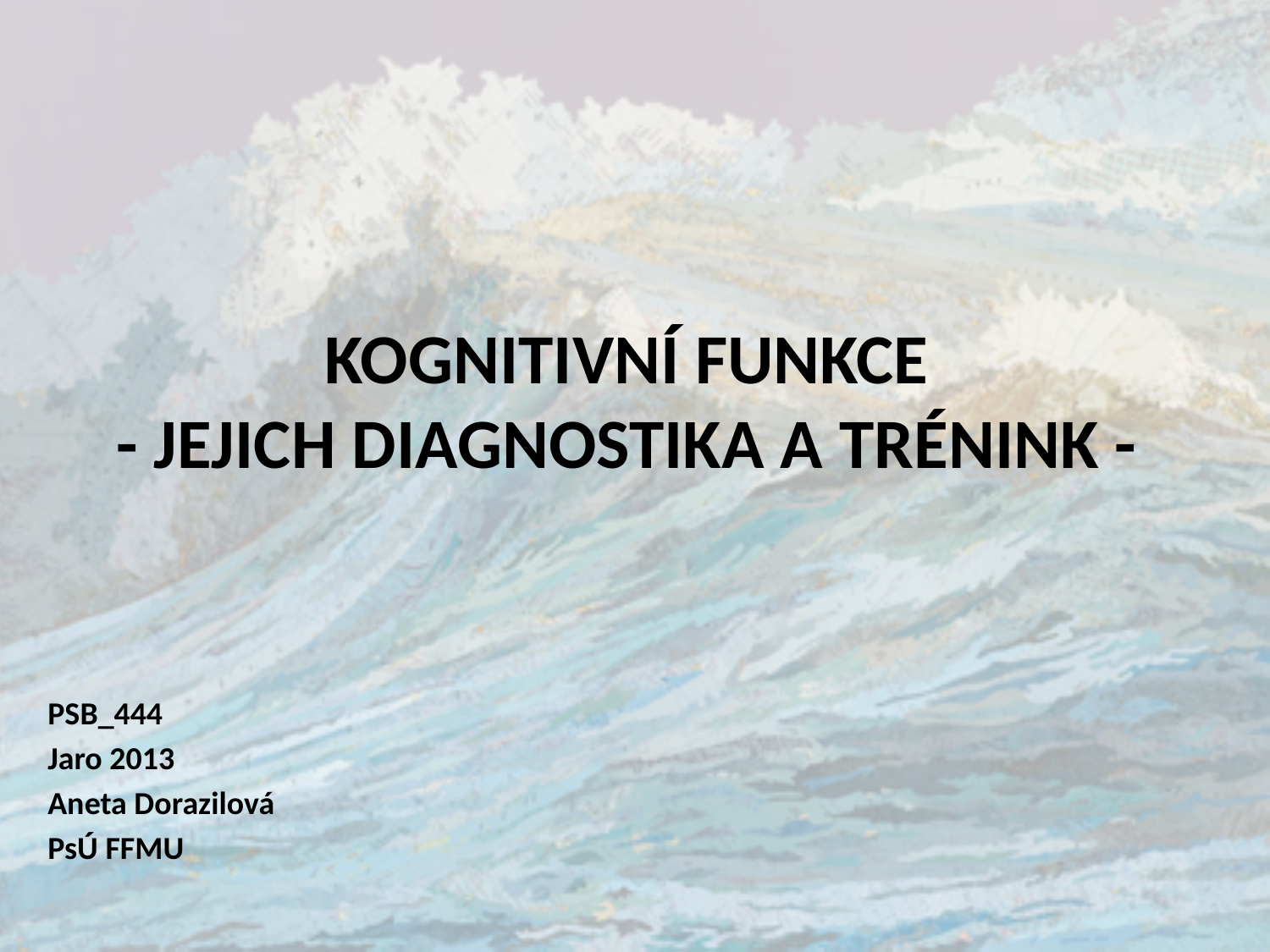

# KOGNITIVNÍ FUNKCE - JEJICH DIAGNOSTIKA A TRÉNINK -
PSB_444
Jaro 2013
Aneta Dorazilová
PsÚ FFMU